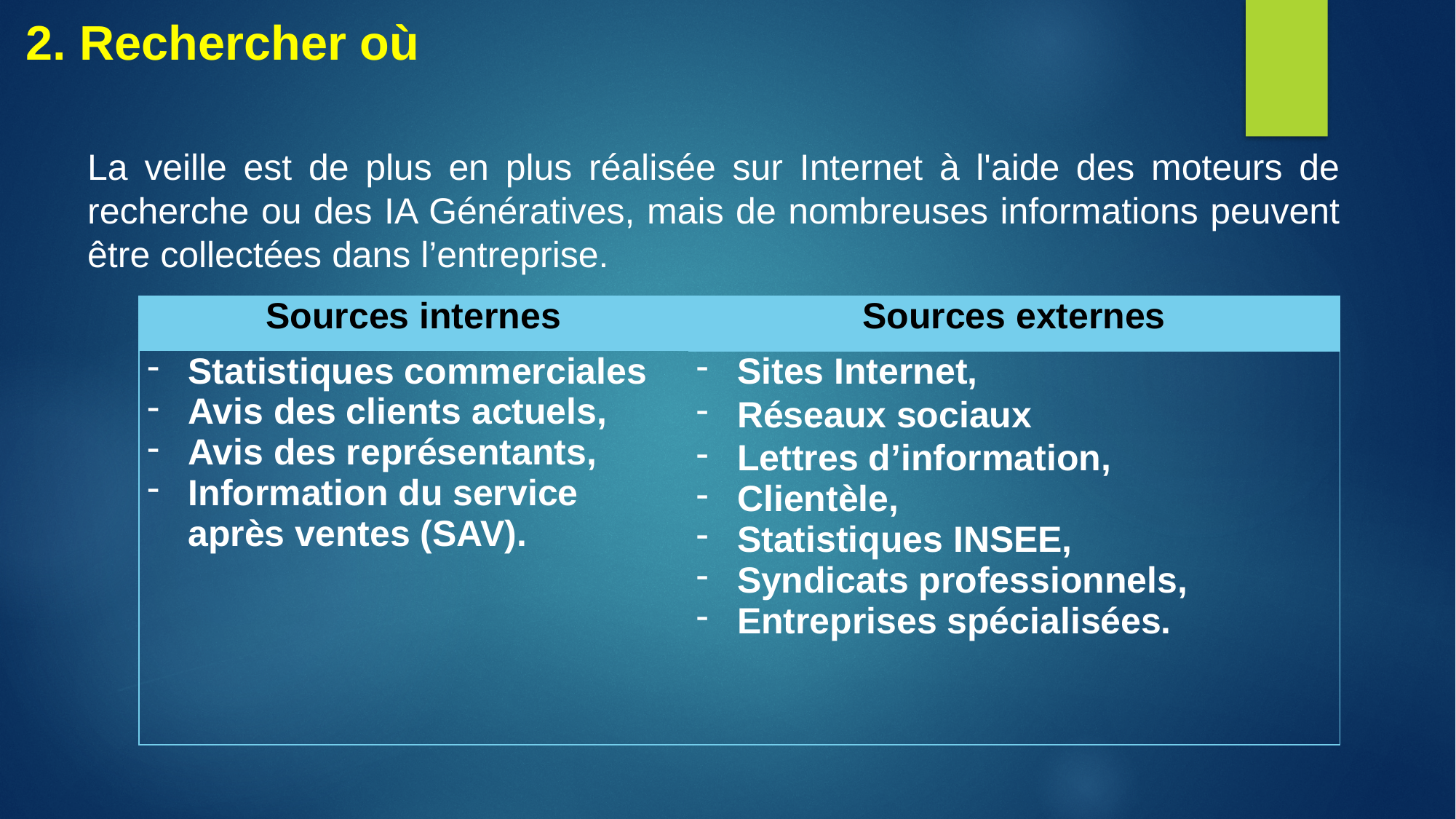

2. Rechercher où
La veille est de plus en plus réalisée sur Internet à l'aide des moteurs de recherche ou des IA Génératives, mais de nombreuses informations peuvent être collectées dans l’entreprise.
| Sources internes | Sources externes |
| --- | --- |
| Statistiques commerciales Avis des clients actuels, Avis des représentants, Information du service après ventes (SAV). | Sites Internet, Réseaux sociaux Lettres d’information, Clientèle, Statistiques INSEE, Syndicats professionnels, Entreprises spécialisées. |